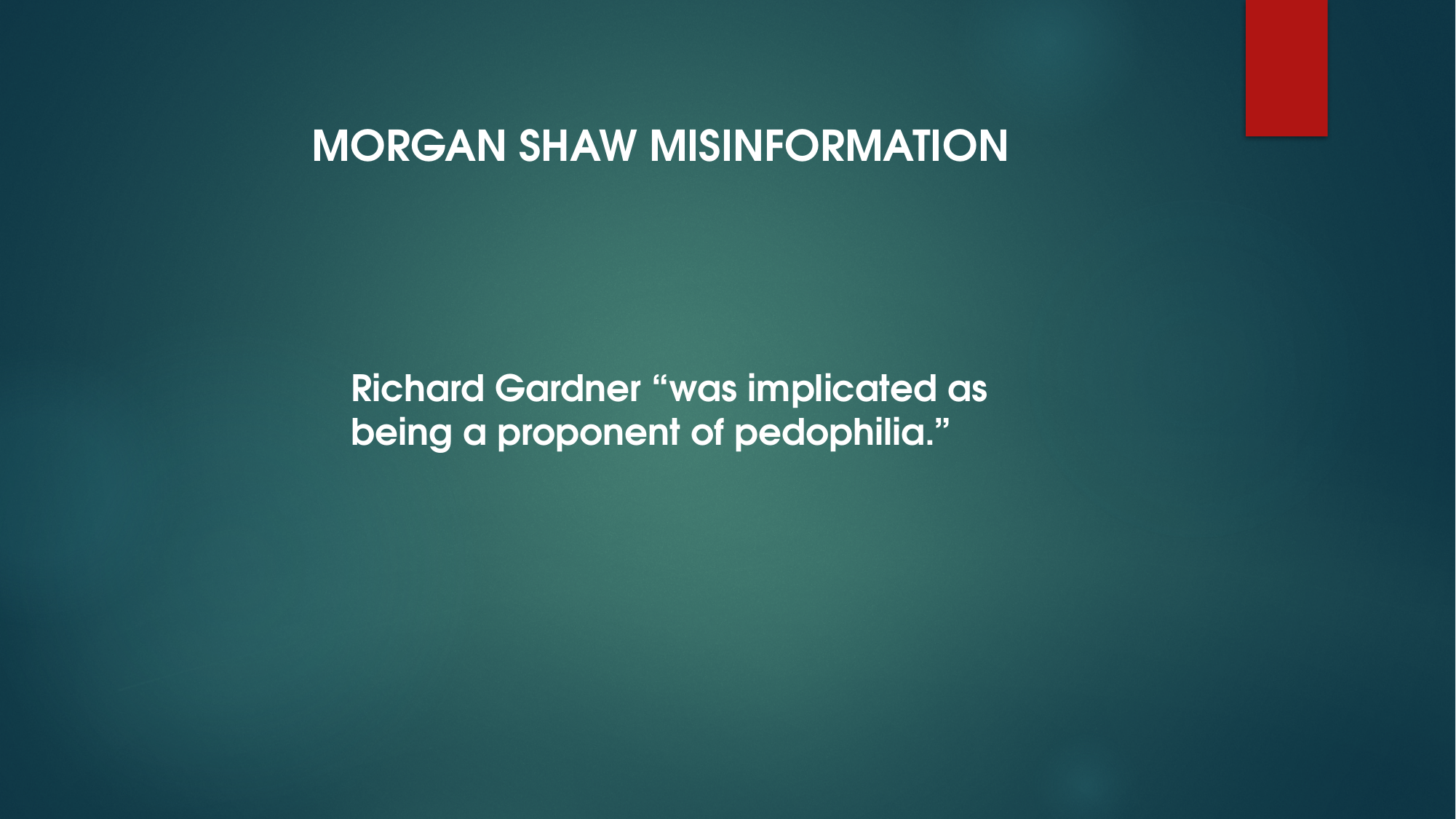

MORGAN SHAW MISINFORMATION
Richard Gardner “was implicated as being a proponent of pedophilia.”